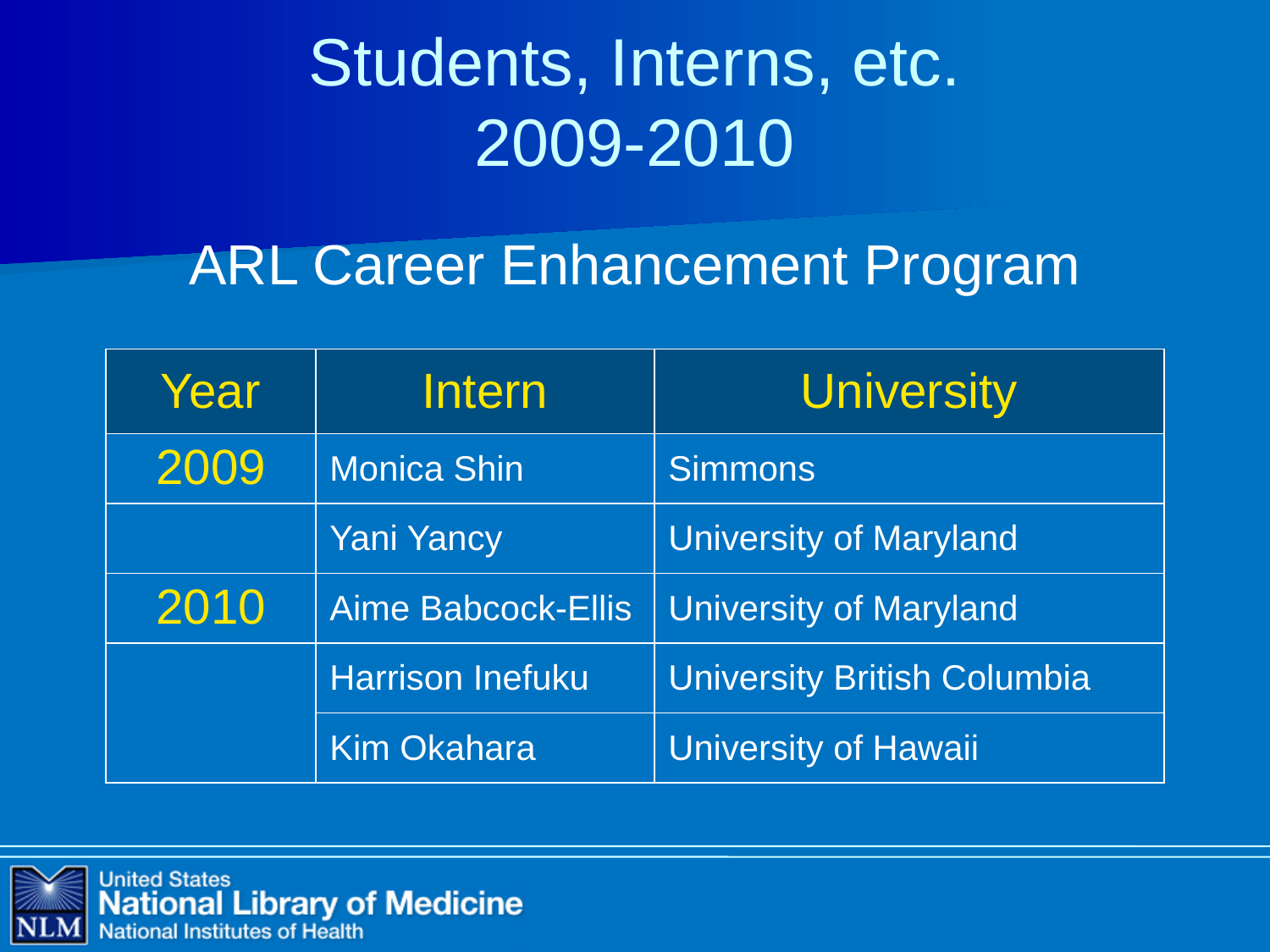

# Students, Interns, etc. 2009-2010
ARL Career Enhancement Program
| Year | Intern | University |
| --- | --- | --- |
| 2009 | Monica Shin | Simmons |
|  | Yani Yancy | University of Maryland |
| 2010 | Aime Babcock-Ellis | University of Maryland |
|  | Harrison Inefuku | University British Columbia |
|  | Kim Okahara | University of Hawaii |